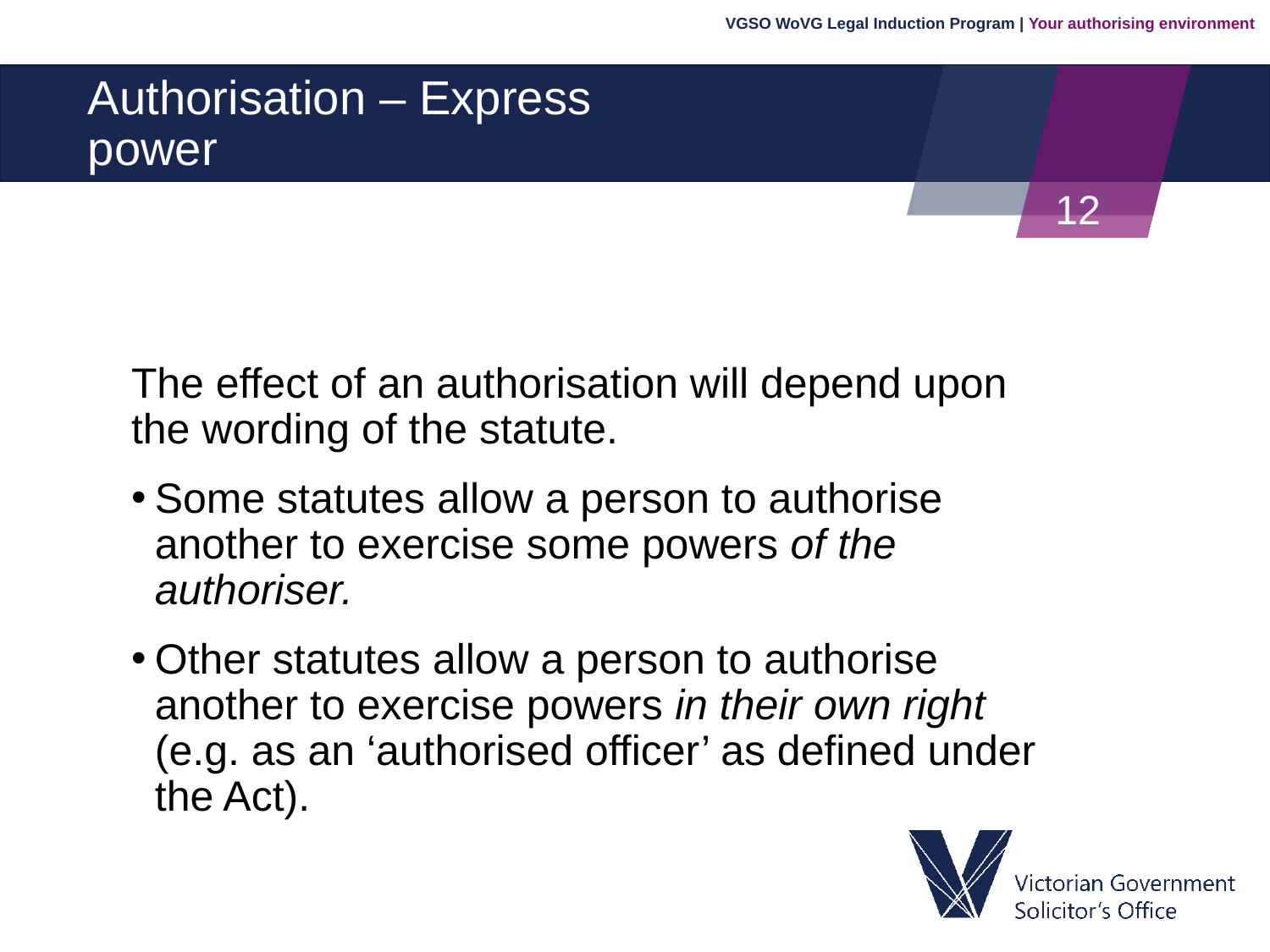

VGSO WoVG Legal Induction Program | Your authorising environment
# Authorisation – Express power
12
The effect of an authorisation will depend upon the wording of the statute.
Some statutes allow a person to authorise another to exercise some powers of the authoriser.
Other statutes allow a person to authorise another to exercise powers in their own right (e.g. as an ‘authorised officer’ as defined under the Act).